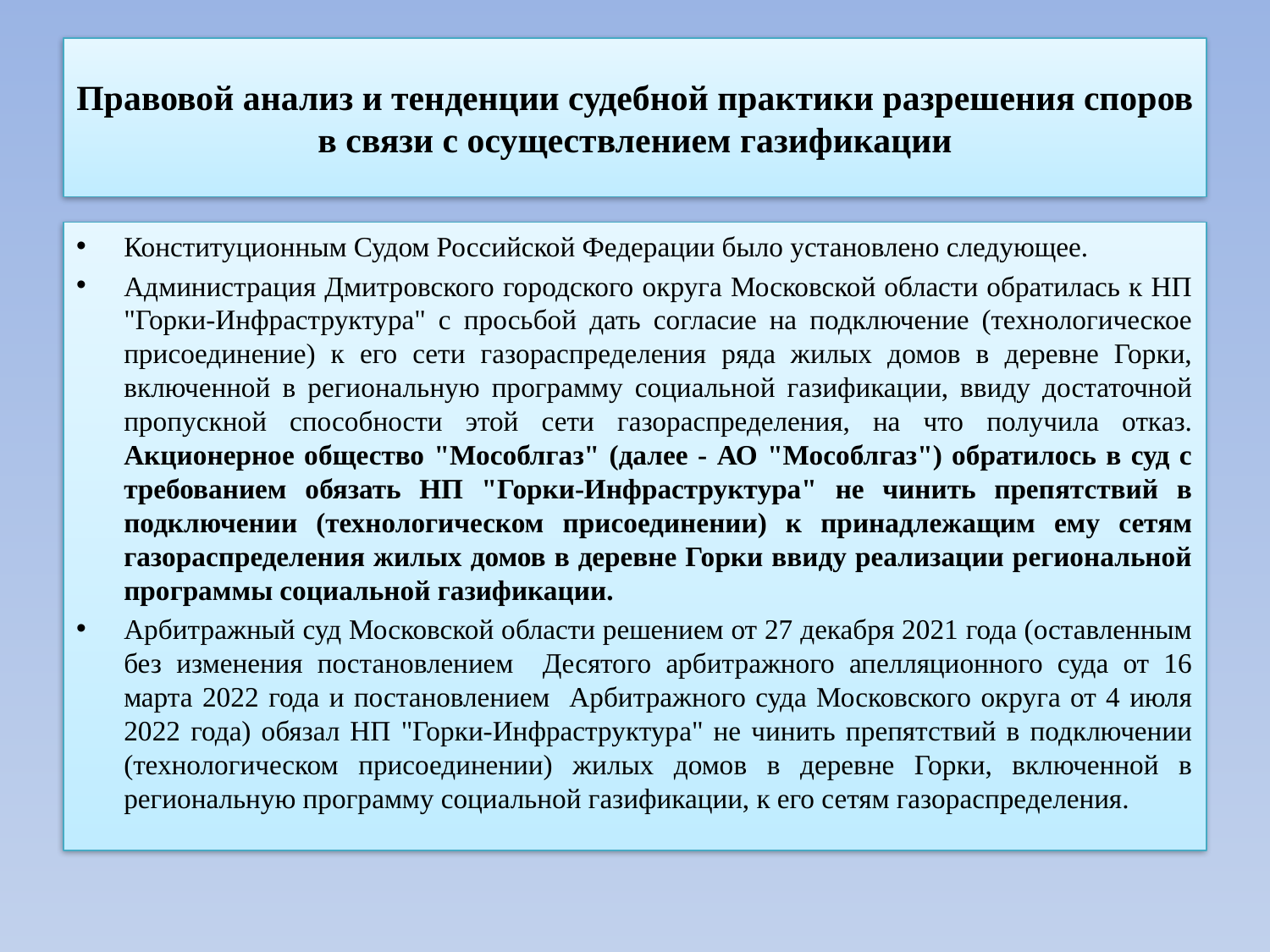

# Правовой анализ и тенденции судебной практики разрешения споров в связи с осуществлением газификации
Конституционным Судом Российской Федерации было установлено следующее.
Администрация Дмитровского городского округа Московской области обратилась к НП "Горки-Инфраструктура" с просьбой дать согласие на подключение (технологическое присоединение) к его сети газораспределения ряда жилых домов в деревне Горки, включенной в региональную программу социальной газификации, ввиду достаточной пропускной способности этой сети газораспределения, на что получила отказ.
Акционерное общество "Мособлгаз" (далее - АО "Мособлгаз") обратилось в суд с требованием обязать НП "Горки-Инфраструктура" не чинить препятствий в подключении (технологическом присоединении) к принадлежащим ему сетям газораспределения жилых домов в деревне Горки ввиду реализации региональной программы социальной газификации.
Арбитражный суд Московской области решением от 27 декабря 2021 года (оставленным без изменения постановлением  Десятого арбитражного апелляционного суда от 16 марта 2022 года и постановлением  Арбитражного суда Московского округа от 4 июля 2022 года) обязал НП "Горки-Инфраструктура" не чинить препятствий в подключении (технологическом присоединении) жилых домов в деревне Горки, включенной в региональную программу социальной газификации, к его сетям газораспределения.